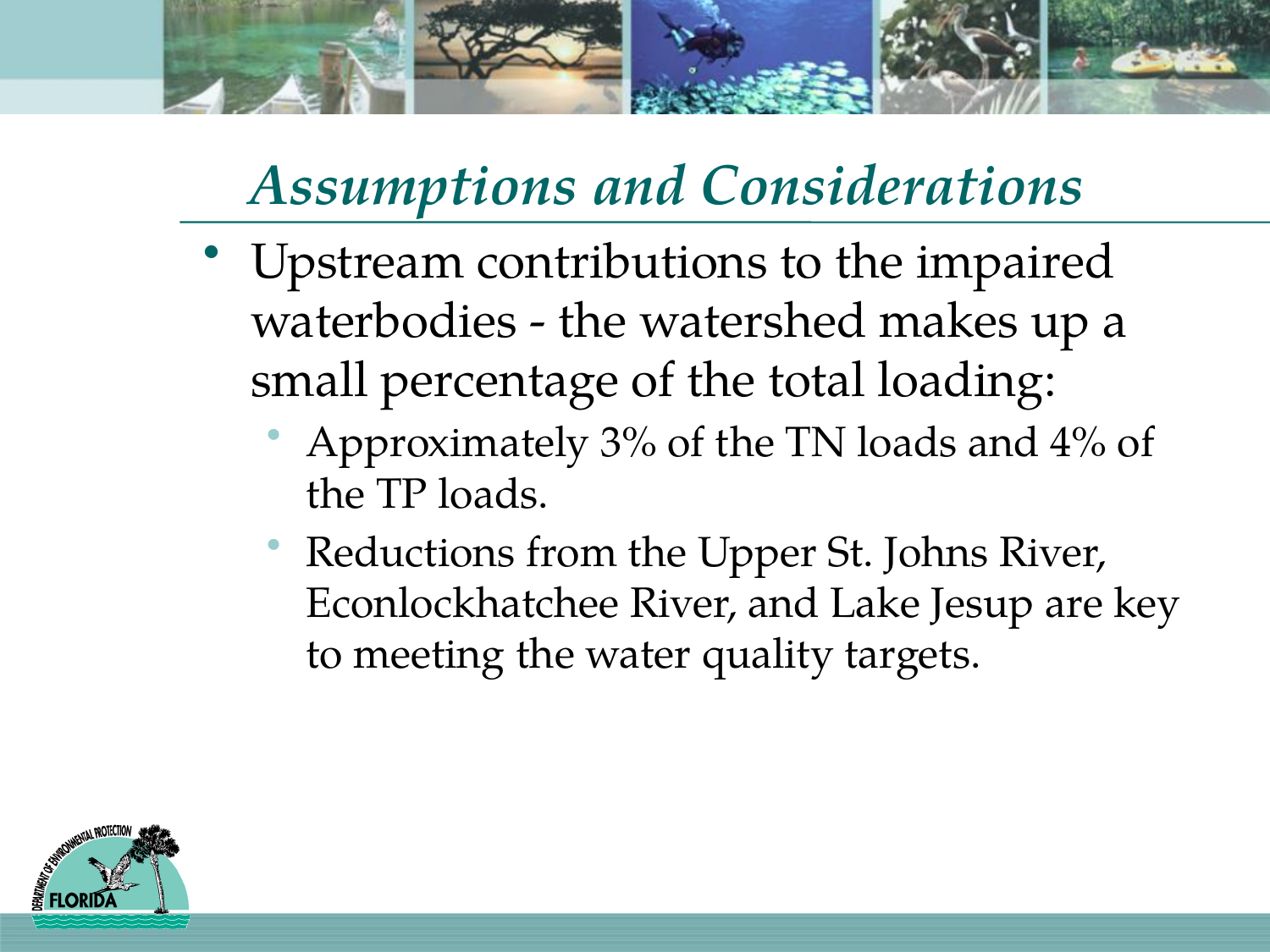

# Assumptions and Considerations
Upstream contributions to the impaired waterbodies - the watershed makes up a small percentage of the total loading:
Approximately 3% of the TN loads and 4% of the TP loads.
Reductions from the Upper St. Johns River, Econlockhatchee River, and Lake Jesup are key to meeting the water quality targets.